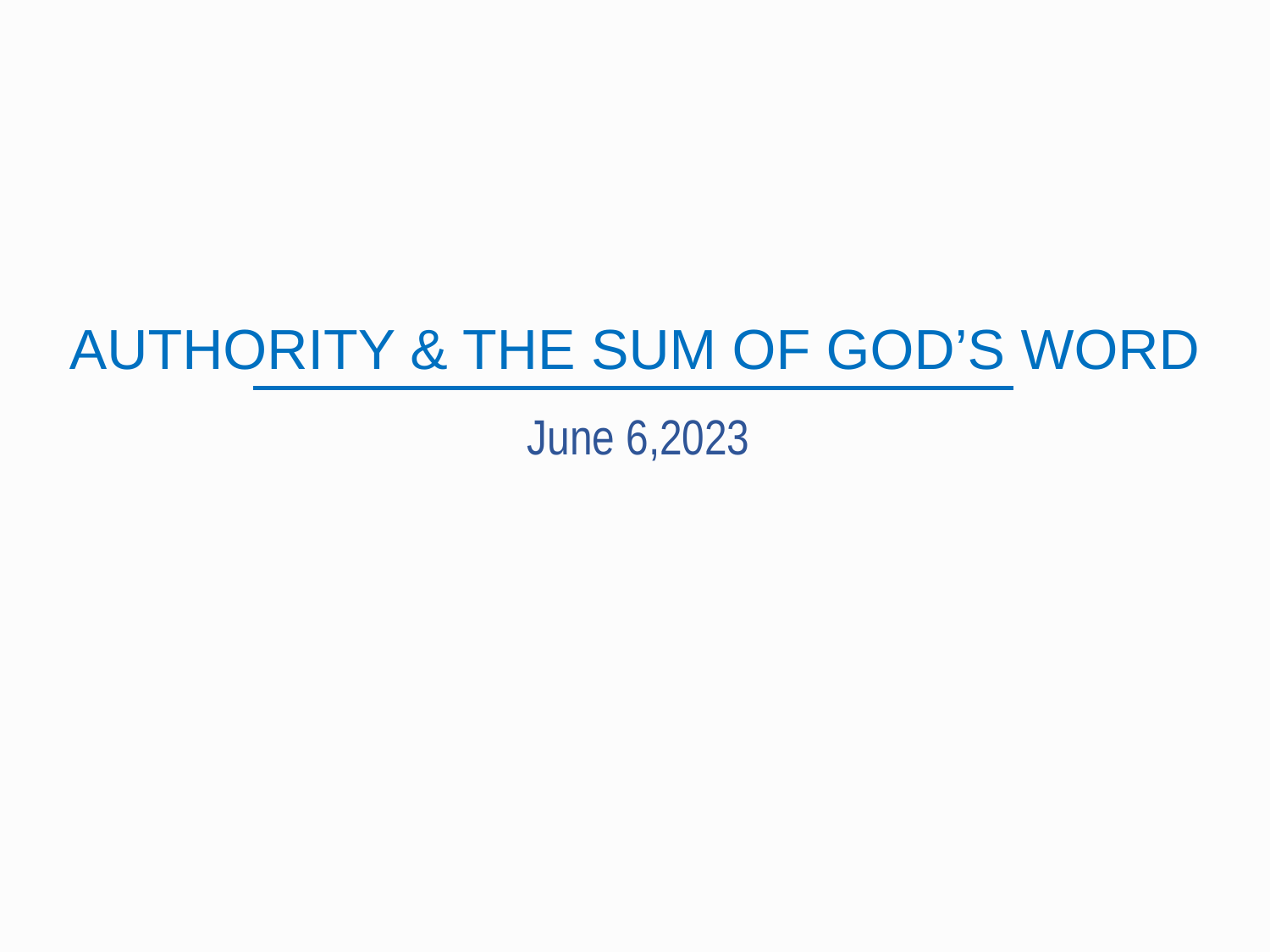

AUTHORITY & THE SUM OF GOD’S WORD
June 6,2023